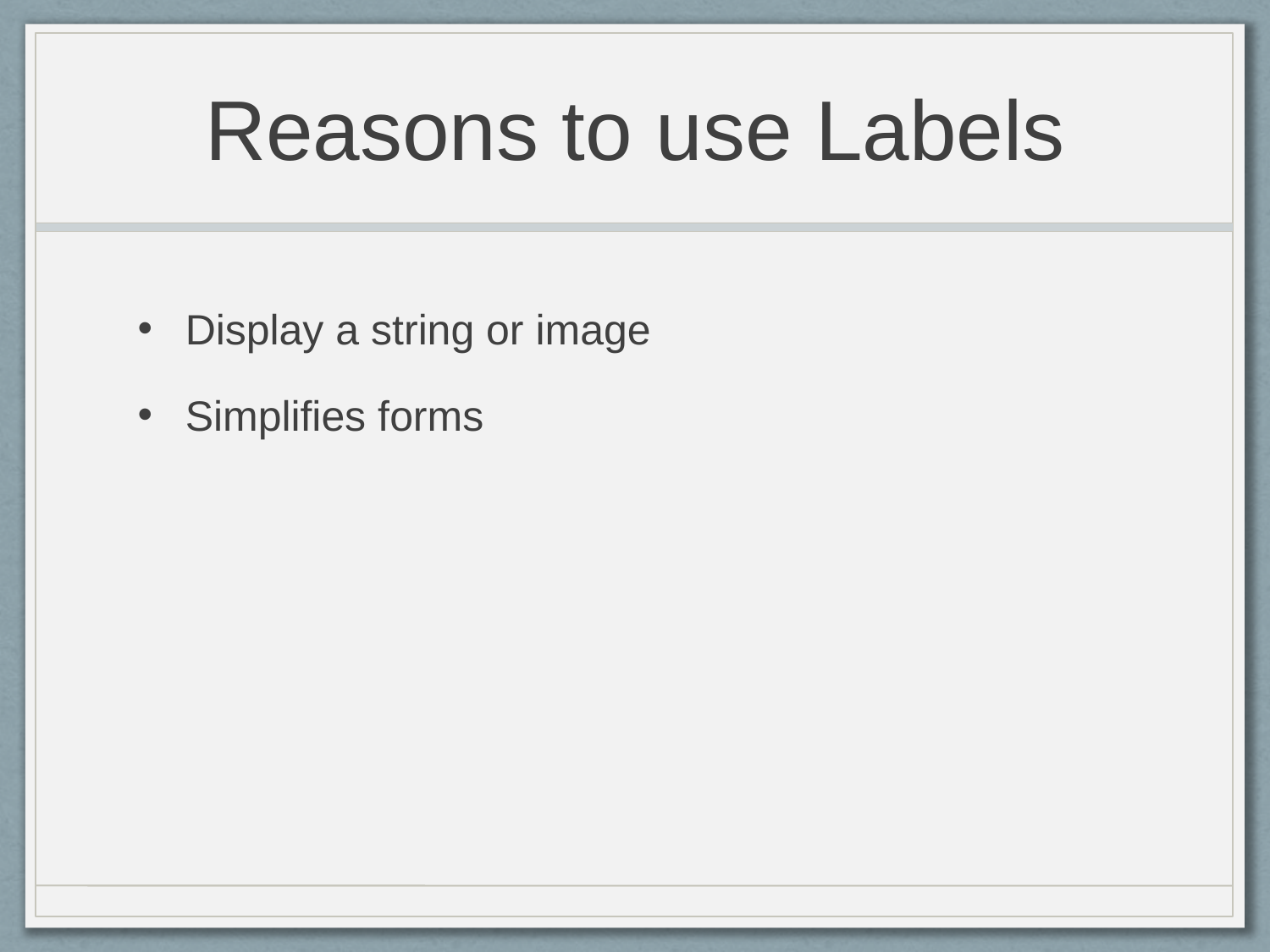

# Reasons to use Labels
Display a string or image
Simplifies forms